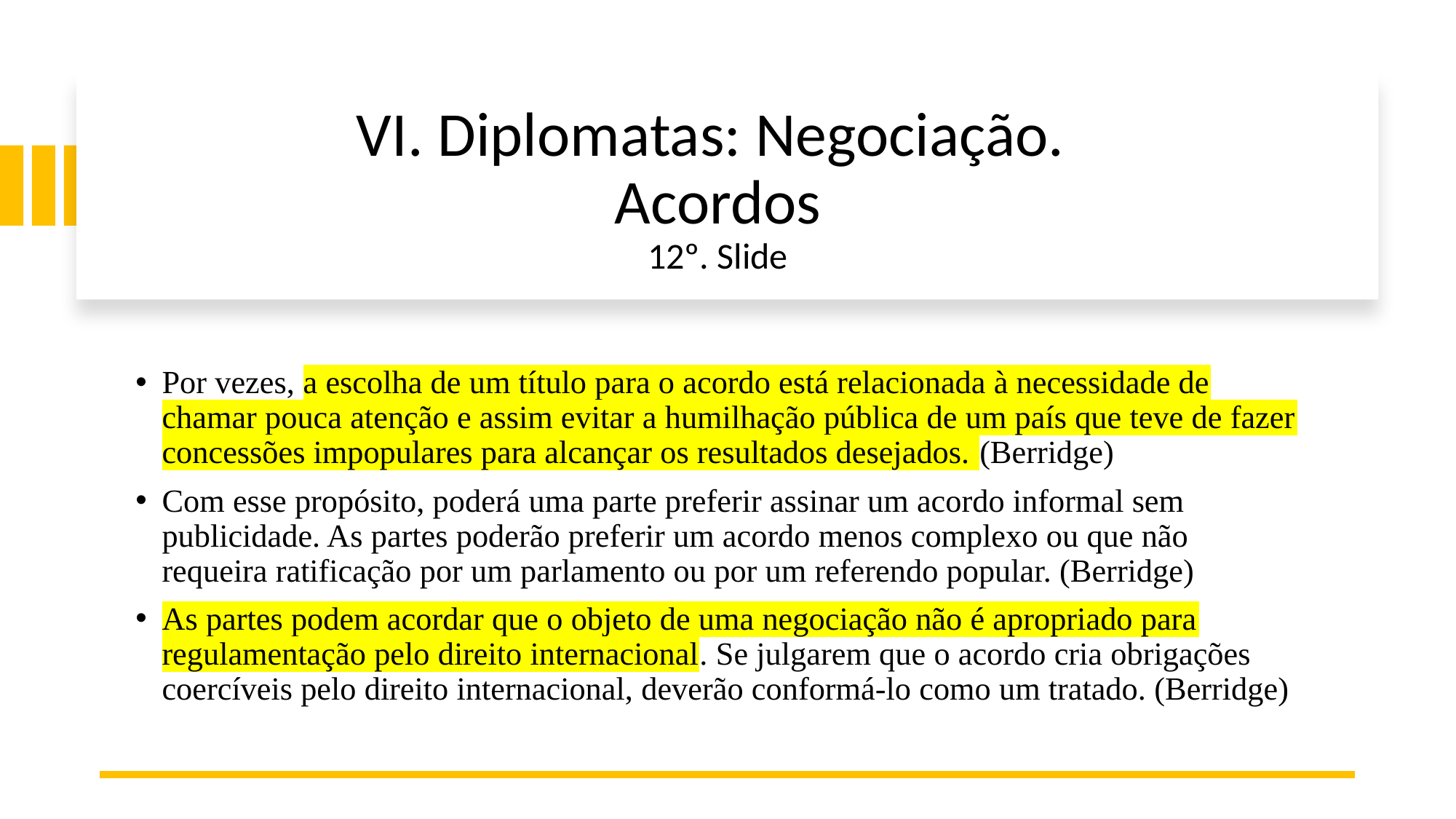

# VI. Diplomatas: Negociação. Acordos 12º. Slide

Por vezes, a escolha de um título para o acordo está relacionada à necessidade de chamar pouca atenção e assim evitar a humilhação pública de um país que teve de fazer concessões impopulares para alcançar os resultados desejados. (Berridge)
Com esse propósito, poderá uma parte preferir assinar um acordo informal sem publicidade. As partes poderão preferir um acordo menos complexo ou que não requeira ratificação por um parlamento ou por um referendo popular. (Berridge)
As partes podem acordar que o objeto de uma negociação não é apropriado para regulamentação pelo direito internacional. Se julgarem que o acordo cria obrigações coercíveis pelo direito internacional, deverão conformá-lo como um tratado. (Berridge)